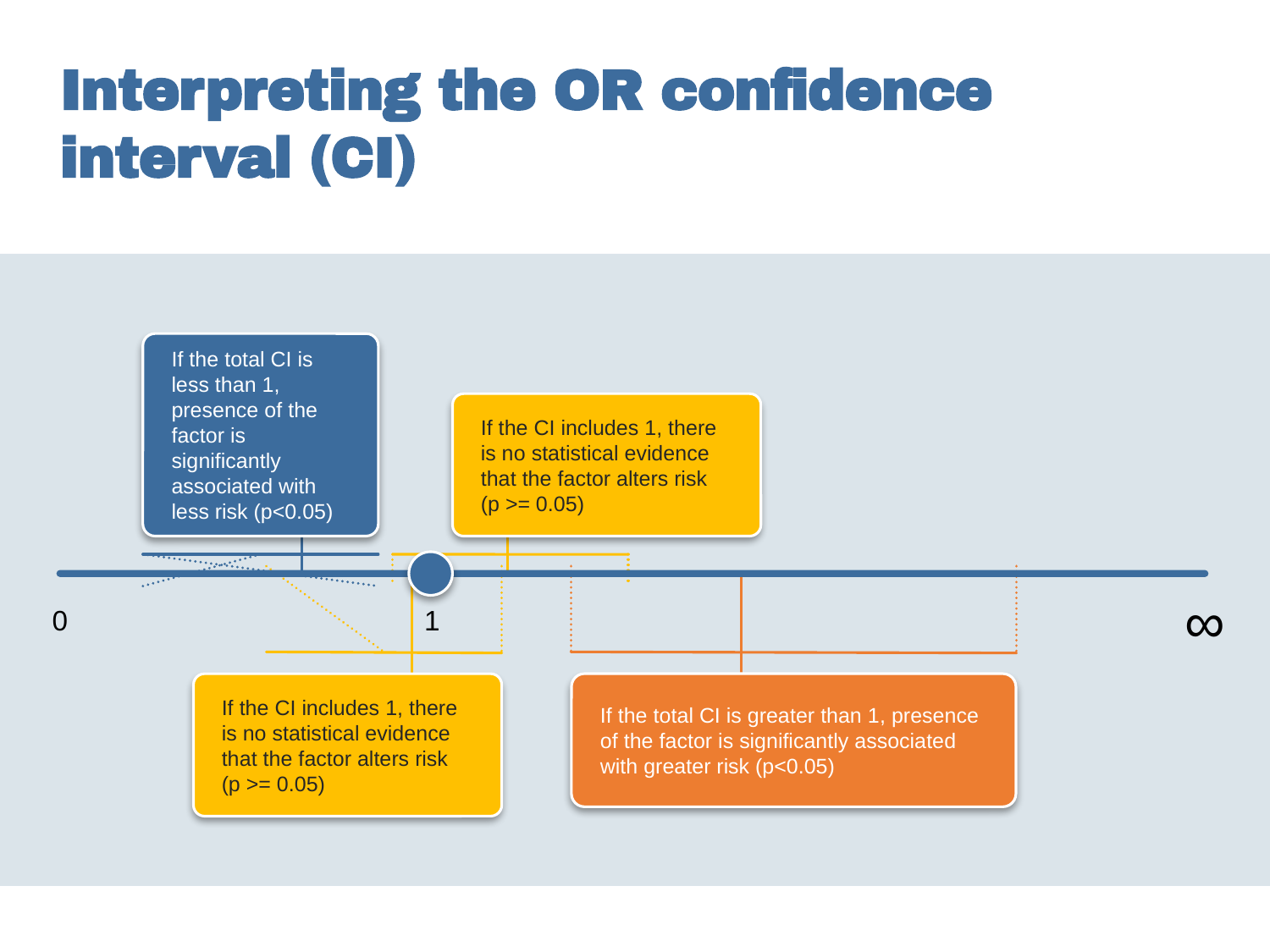

Interpreting the OR confidence interval (CI)

If the total CI is less than 1, presence of the factor is significantly associated with less risk (p<0.05)
If the CI includes 1, there is no statistical evidence that the factor alters risk
(p >= 0.05)

∞
0
1

If the CI includes 1, there is no statistical evidence that the factor alters risk
(p >= 0.05)
If the total CI is greater than 1, presence of the factor is significantly associated with greater risk (p<0.05)